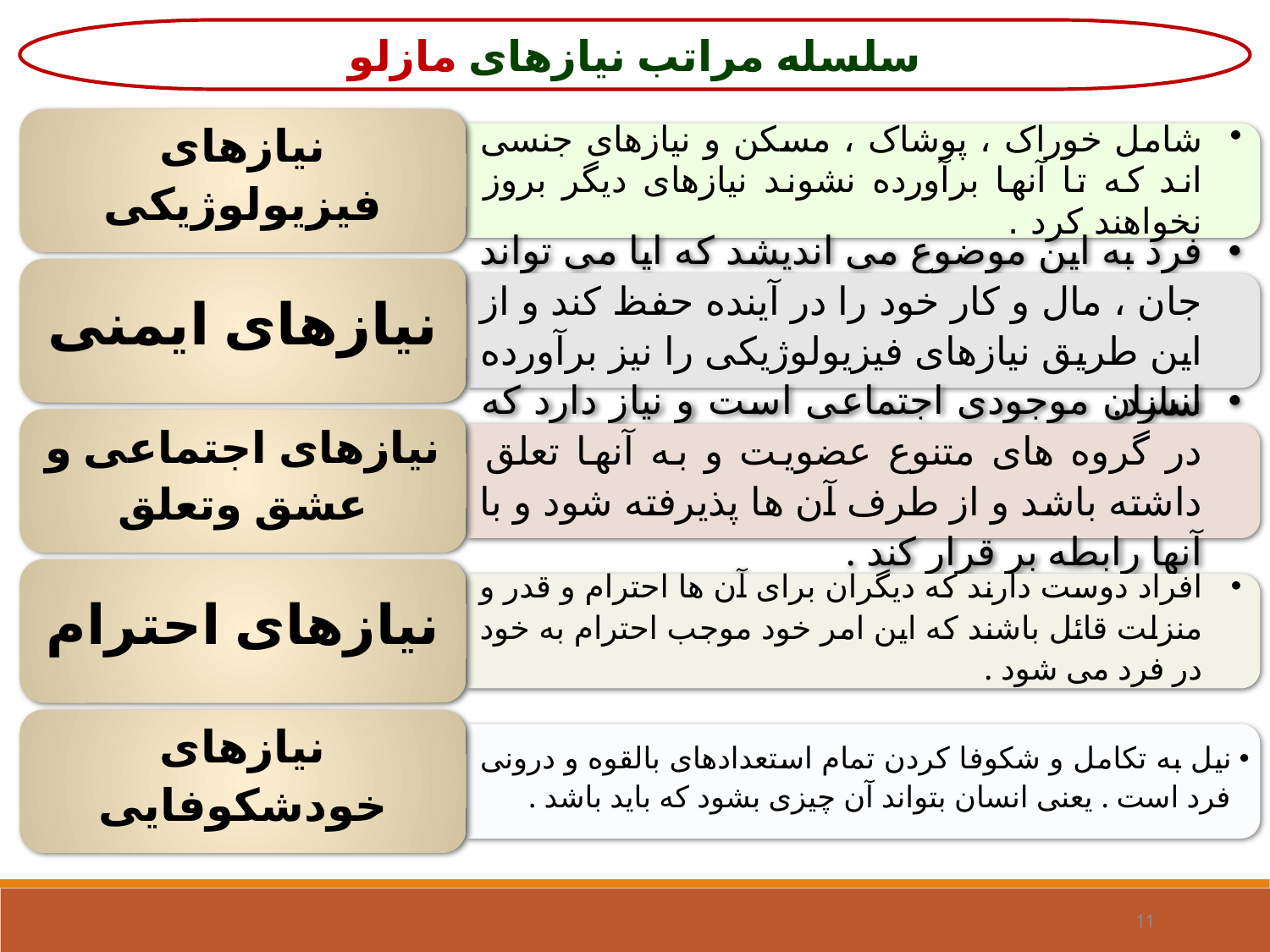

سلسله مراتب نیازهای مازلو
نیازهای فیزیولوژیکی
نیازهای ایمنی
نیازهای اجتماعی و عشق وتعلق
نیازهای احترام
نیازهای خودشکوفایی
11